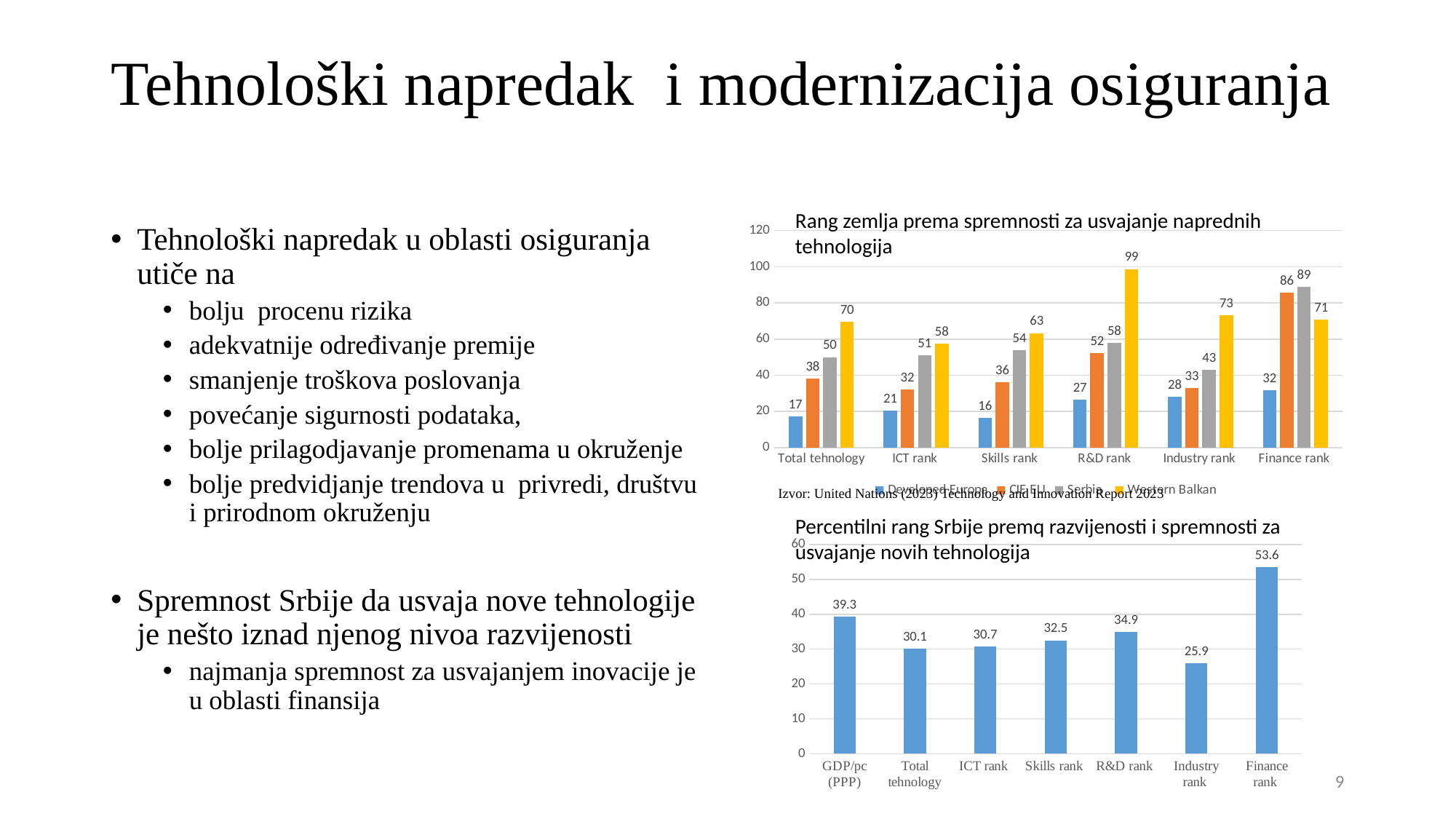

# Tehnološki napredak  i modernizacija osiguranja
Rang zemlja prema spremnosti za usvajanje naprednih tehnologija
Tehnološki napredak u oblasti osiguranja utiče na
bolju  procenu rizika
adekvatnije određivanje premije
smanjenje troškova poslovanja
povećanje sigurnosti podataka,
bolje prilagodjavanje promenama u okruženje
bolje predvidjanje trendova u  privredi, društvu i prirodnom okruženju

Spremnost Srbije da usvaja nove tehnologije je nešto iznad njenog nivoa razvijenosti
najmanja spremnost za usvajanjem inovacije je u oblasti finansija

### Chart

| Category | Developed Europa | CIE EU | Serbia  | Western Balkan |
|---|---|---|---|---|
| Total tehnology | 17.05263157894737 | 38.294117647058826 | 50.0 | 69.66666666666667 |
| ICT rank  | 20.63157894736842 | 32.1764705882353 | 51.0 | 57.666666666666664 |
| Skills rank  | 16.263157894736842 | 36.294117647058826 | 54.0 | 63.333333333333336 |
| R&D rank  | 26.63157894736842 | 52.1764705882353 | 58.0 | 98.66666666666667 |
| Industry rank  | 28.0 | 32.8235294117647 | 43.0 | 73.33333333333333 |
| Finance rank  | 31.57894736842105 | 85.6470588235294 | 89.0 | 70.66666666666667 |
Izvor: United Nations (2023) Technology and Innovation Report 2023
Percentilni rang Srbije premq razvijenosti i spremnosti za usvajanje novih tehnologija

### Chart

| Category |  |
|---|---|
| GDP/pc (PPP) | 39.3 |
| Total tehnology | 30.120481927710845 |
| ICT rank  | 30.72289156626506 |
| Skills rank  | 32.53012048192771 |
| R&D rank  | 34.93975903614458 |
| Industry rank  | 25.903614457831324 |
| Finance rank  | 53.6144578313253 |
9
Napomena: nula najbolji rang, sto naslabiji